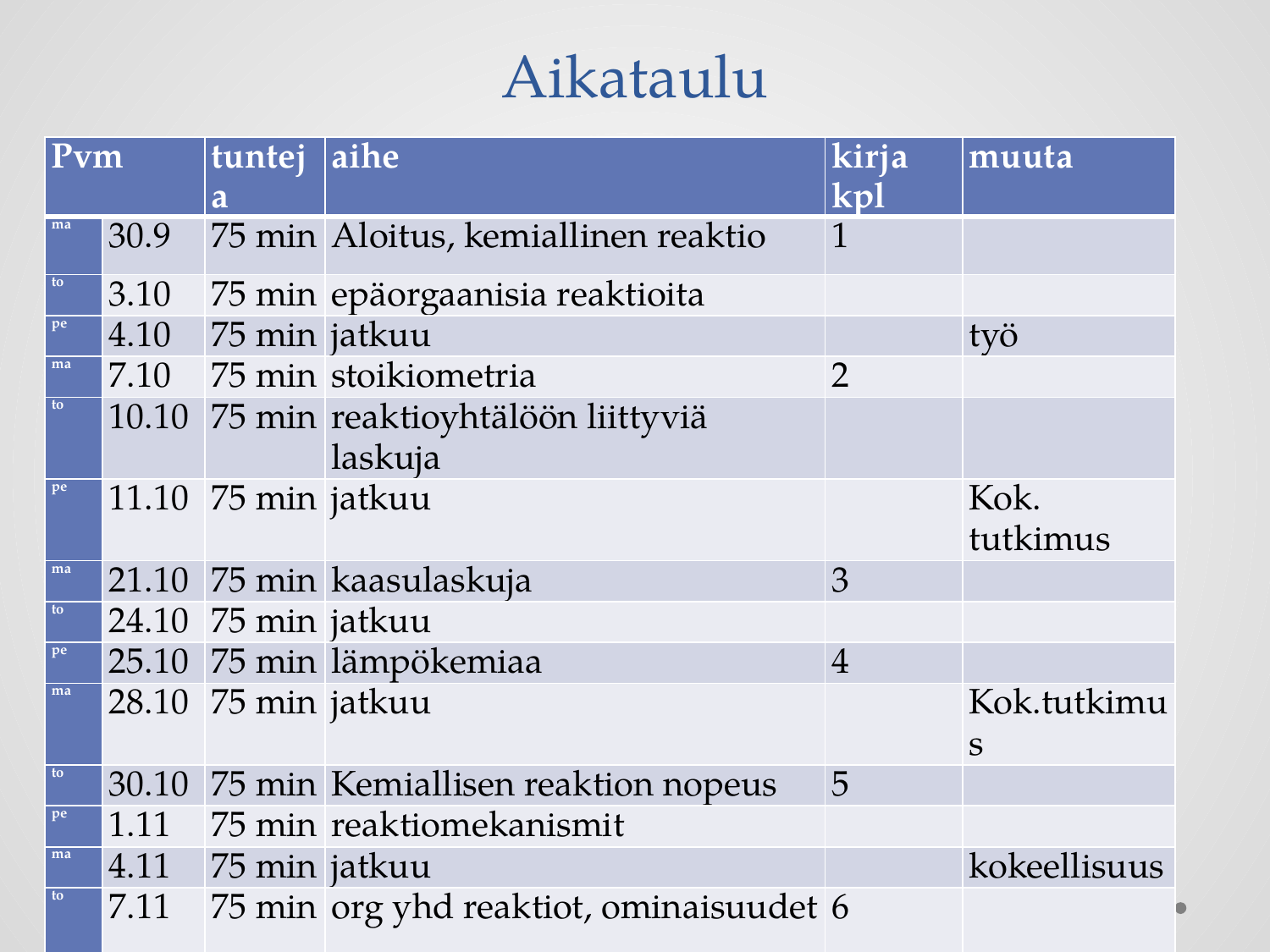

# Aikataulu
| Pvm |  | tunteja | aihe | kirja kpl | muuta |
| --- | --- | --- | --- | --- | --- |
| ma | 30.9 | 75 min | Aloitus, kemiallinen reaktio | 1 |  |
| to | 3.10 | 75 min | epäorgaanisia reaktioita |  |  |
| pe | 4.10 | 75 min | jatkuu |  | työ |
| ma | 7.10 | 75 min | stoikiometria | 2 |  |
| to | 10.10 | 75 min | reaktioyhtälöön liittyviä laskuja |  |  |
| pe | 11.10 | 75 min | jatkuu |  | Kok. tutkimus |
| ma | 21.10 | 75 min | kaasulaskuja | 3 |  |
| to | 24.10 | 75 min | jatkuu |  |  |
| pe | 25.10 | 75 min | lämpökemiaa | 4 |  |
| ma | 28.10 | 75 min | jatkuu |  | Kok.tutkimus |
| to | 30.10 | 75 min | Kemiallisen reaktion nopeus | 5 |  |
| pe | 1.11 | 75 min | reaktiomekanismit |  |  |
| ma | 4.11 | 75 min | jatkuu |  | kokeellisuus |
| to | 7.11 | 75 min | org yhd reaktiot, ominaisuudet | 6 |  |
| pe | 8.11 | 75 min | reaktiotyypit |  |  |
| ma | 11.11 | 75 min | reaktiomekanismit |  |  |
| to | 14.11 | 75 min | hapettuminen ja pelkistyminen |  |  |
| pe | 15.11 | 75 min | jatkuu |  | tutkimus |
| ma | 19.11 | 75 min | kertaus |  |  |
| Yhteensä |  | 32 h |  |  |  |